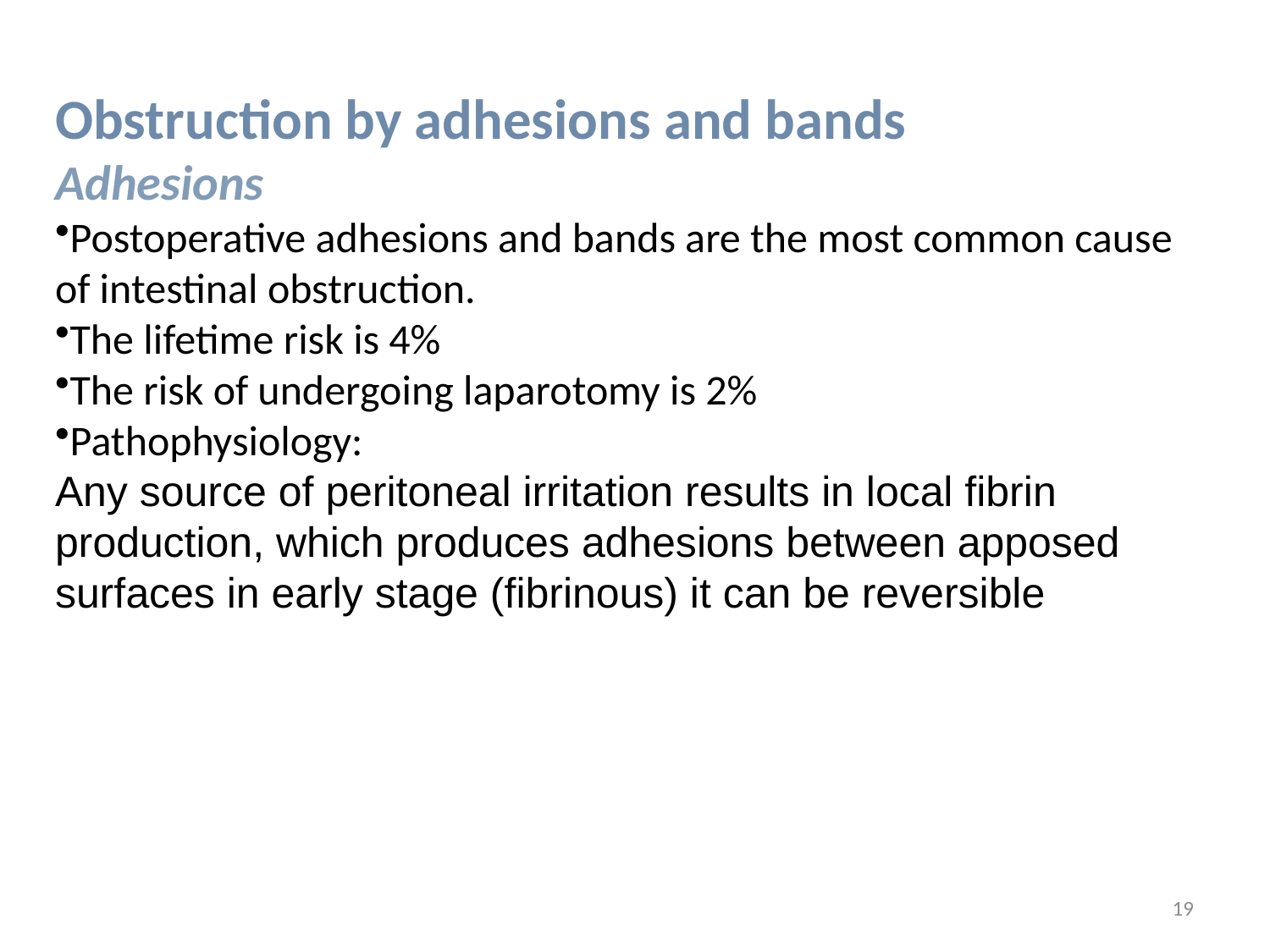

Obstruction by adhesions and bands
Adhesions
Postoperative adhesions and bands are the most common cause of intestinal obstruction.
The lifetime risk is 4%
The risk of undergoing laparotomy is 2%
Pathophysiology:
Any source of peritoneal irritation results in local fibrin production, which produces adhesions between apposed surfaces in early stage (fibrinous) it can be reversible
19